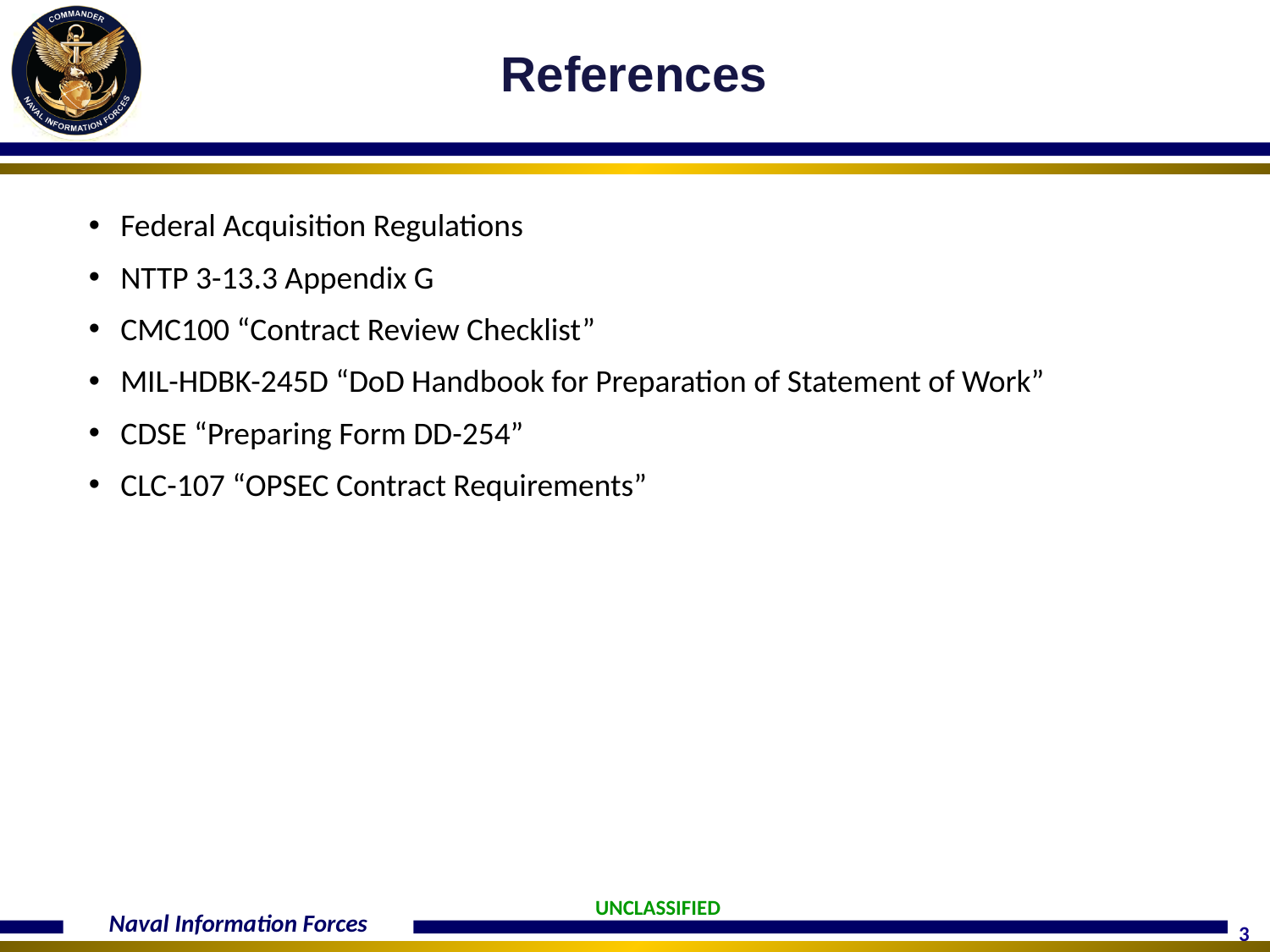

References
Federal Acquisition Regulations
NTTP 3-13.3 Appendix G
CMC100 “Contract Review Checklist”
MIL-HDBK-245D “DoD Handbook for Preparation of Statement of Work”
CDSE “Preparing Form DD-254”
CLC-107 “OPSEC Contract Requirements”